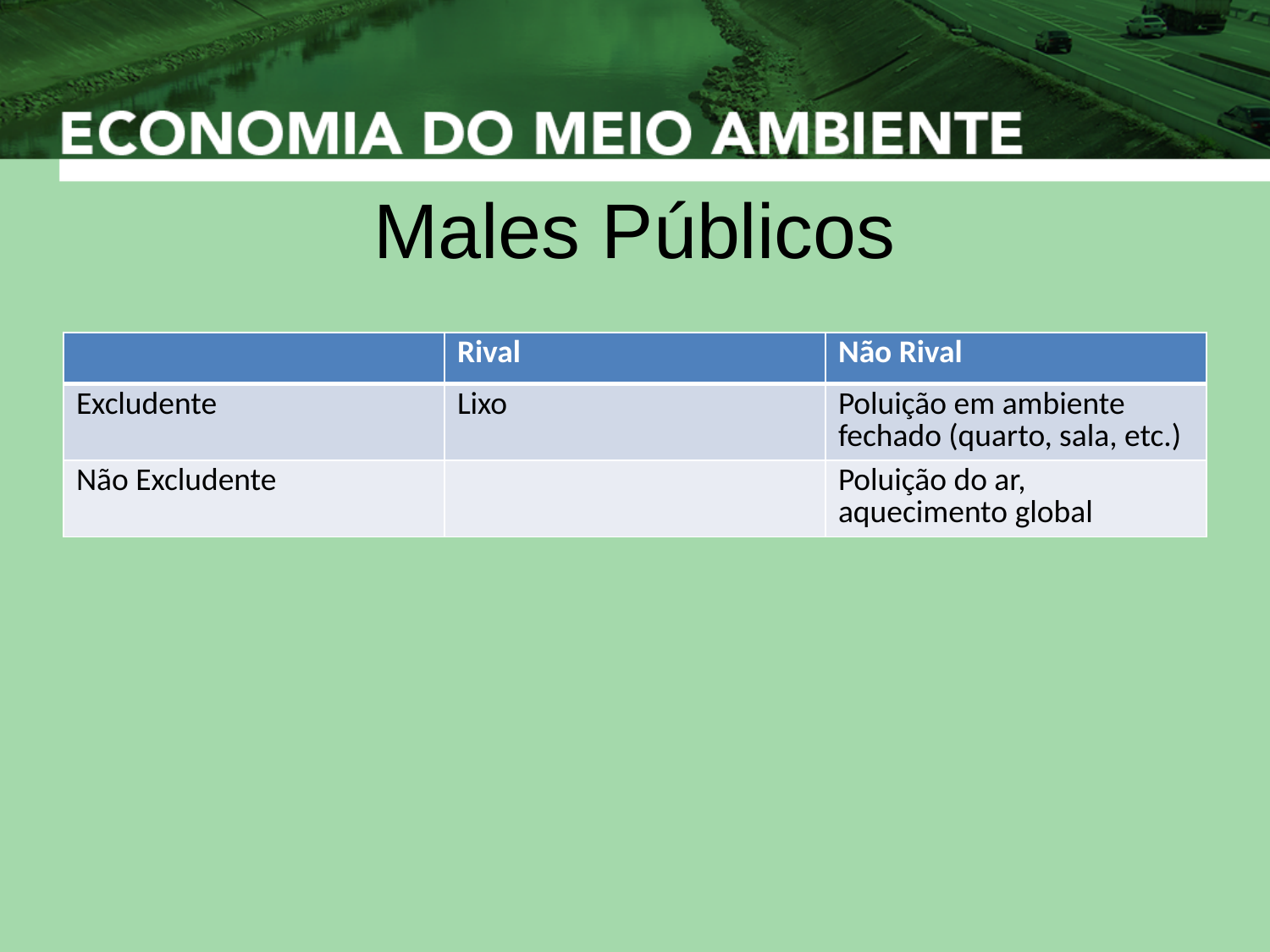

# Males Públicos
|  | Rival | Não Rival |
| --- | --- | --- |
| Excludente | Lixo | Poluição em ambiente fechado (quarto, sala, etc.) |
| Não Excludente |  | Poluição do ar, aquecimento global |